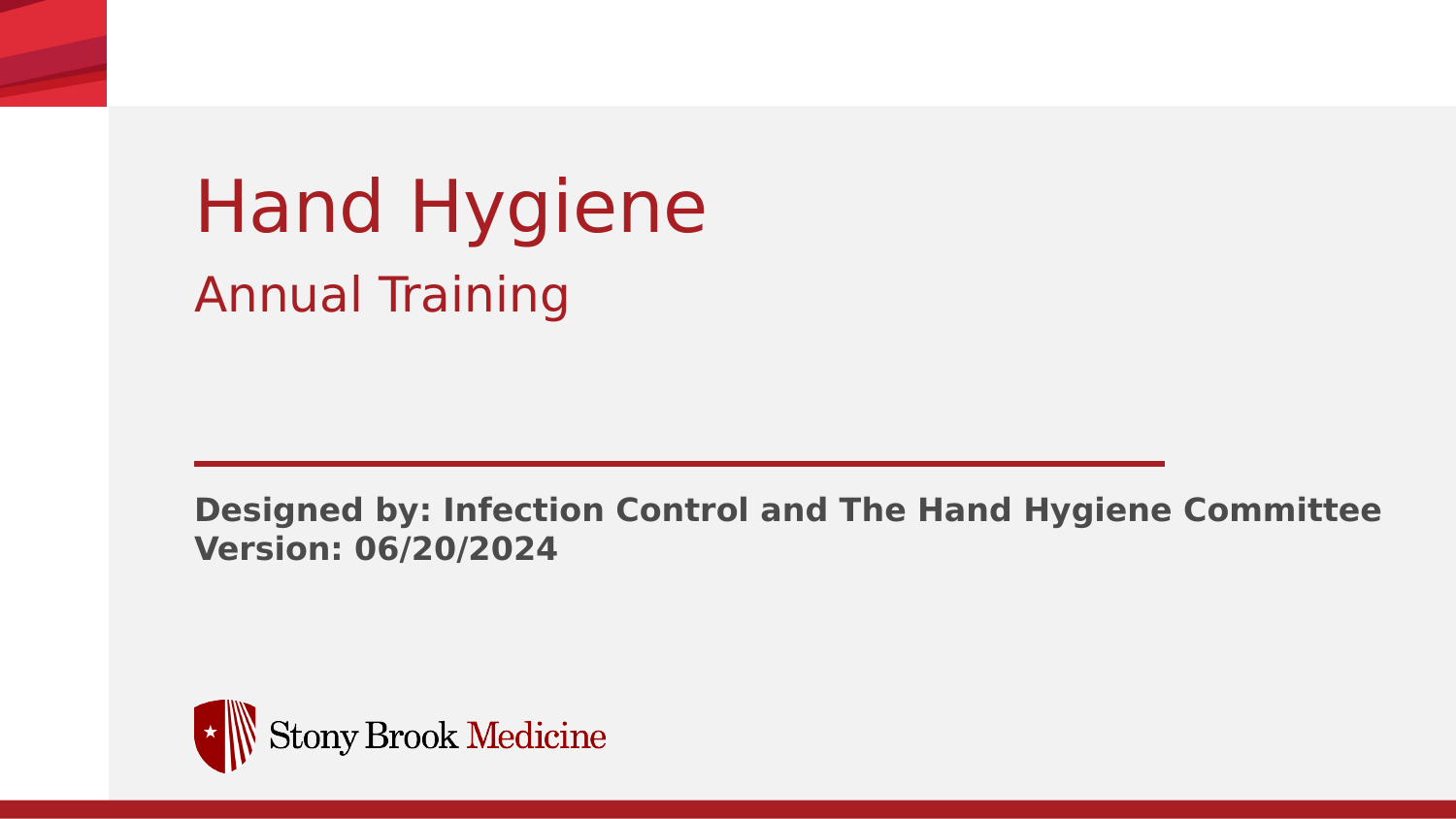

Hand Hygiene
Annual Training
Designed by: Infection Control and The Hand Hygiene Committee Version: 06/20/2024